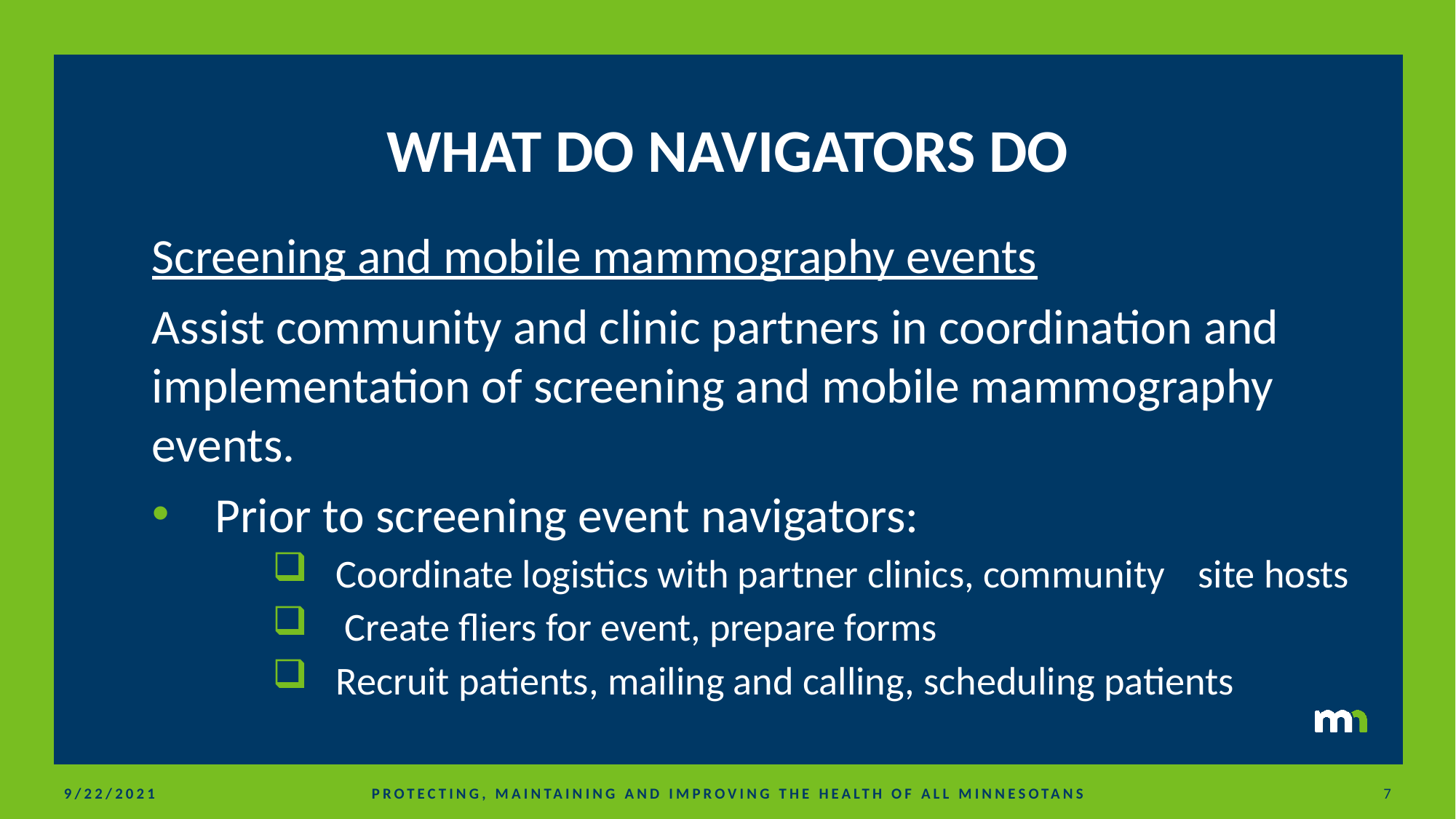

# WHAT DO NAVIGATORS DO
Screening and mobile mammography events
Assist community and clinic partners in coordination and implementation of screening and mobile mammography events.
Prior to screening event navigators:
Coordinate logistics with partner clinics, community 	site hosts
 Create fliers for event, prepare forms
Recruit patients, mailing and calling, scheduling patients

9/22/2021
7
PROTECTING, MAINTAINING AND IMPROVING THE HEALTH OF ALL MINNESOTANS